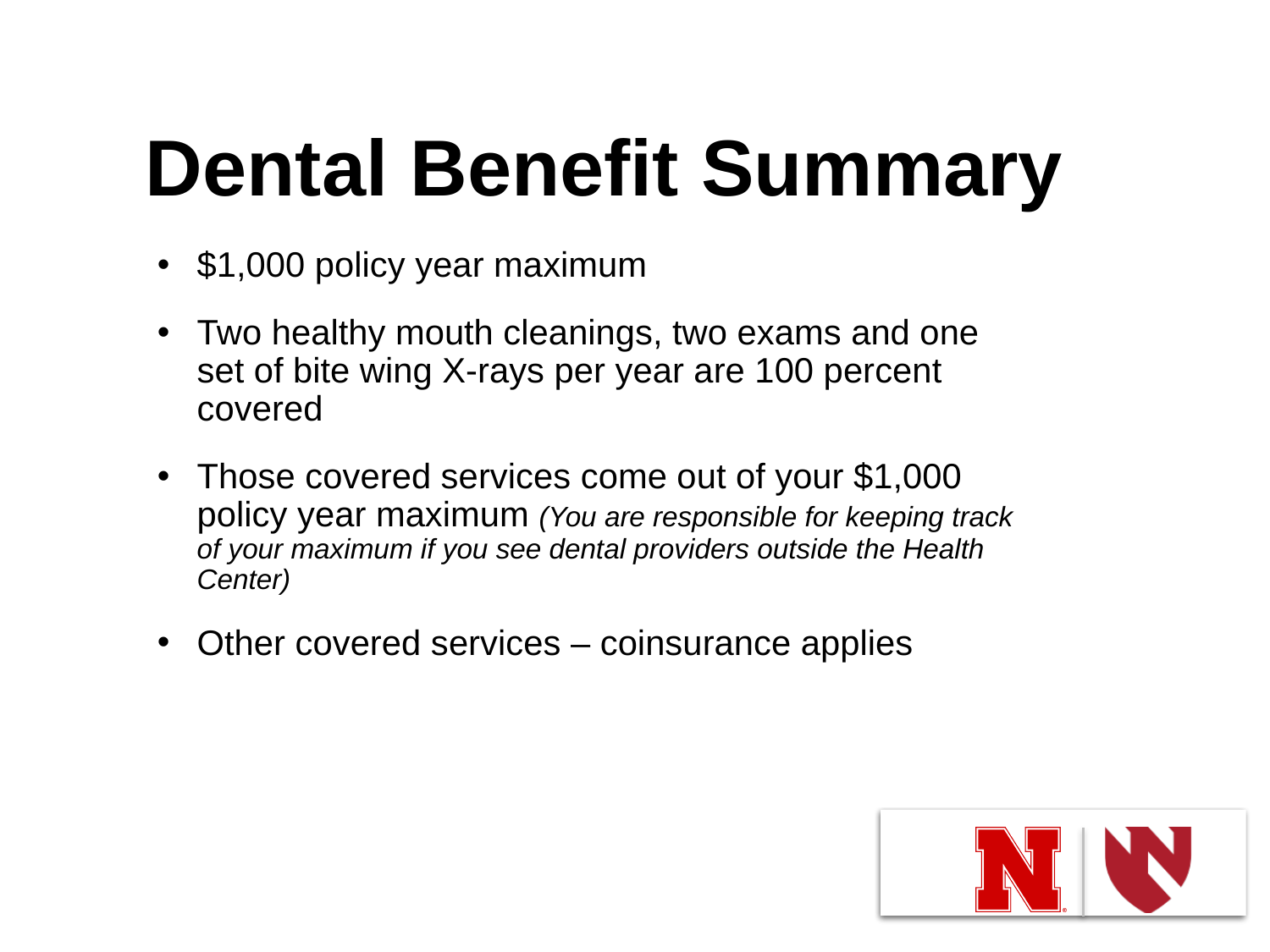

# Dental Benefit Summary
$1,000 policy year maximum

Two healthy mouth cleanings, two exams and one set of bite wing X-rays per year are 100 percent covered

Those covered services come out of your $1,000 policy year maximum (You are responsible for keeping track of your maximum if you see dental providers outside the Health Center)

Other covered services – coinsurance applies